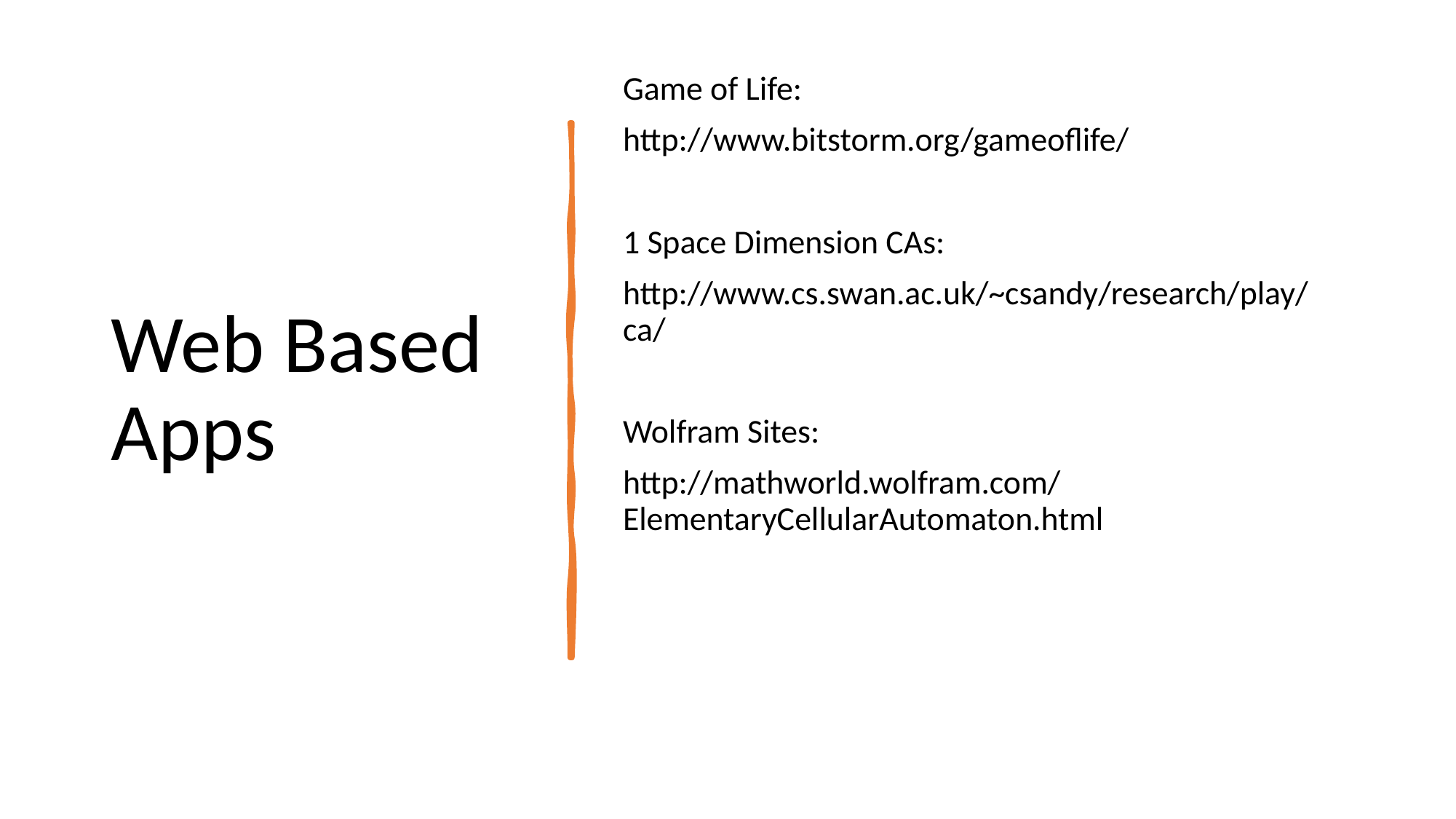

# Web Based Apps
Game of Life:
http://www.bitstorm.org/gameoflife/

1 Space Dimension CAs:
http://www.cs.swan.ac.uk/~csandy/research/play/ca/

Wolfram Sites:
http://mathworld.wolfram.com/ElementaryCellularAutomaton.html